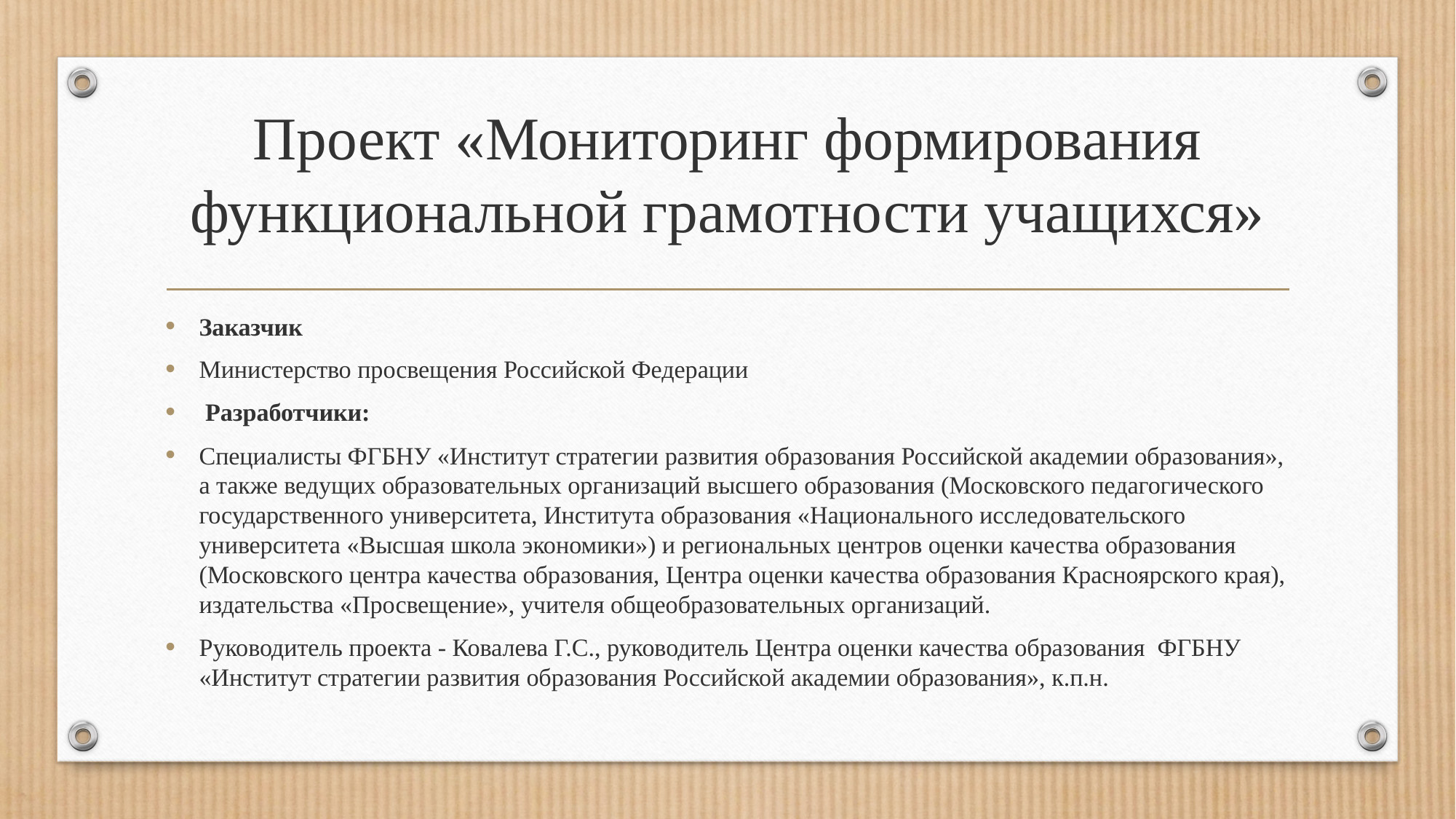

# Проект «Мониторинг формирования функциональной грамотности учащихся»
Заказчик
Министерство просвещения Российской Федерации
 Разработчики:
Специалисты ФГБНУ «Институт стратегии развития образования Российской академии образования», а также ведущих образовательных организаций высшего образования (Московского педагогического государственного университета, Института образования «Национального исследовательского университета «Высшая школа экономики») и региональных центров оценки качества образования (Московского центра качества образования, Центра оценки качества образования Красноярского края), издательства «Просвещение», учителя общеобразовательных организаций.
Руководитель проекта - Ковалева Г.С., руководитель Центра оценки качества образования  ФГБНУ «Институт стратегии развития образования Российской академии образования», к.п.н.